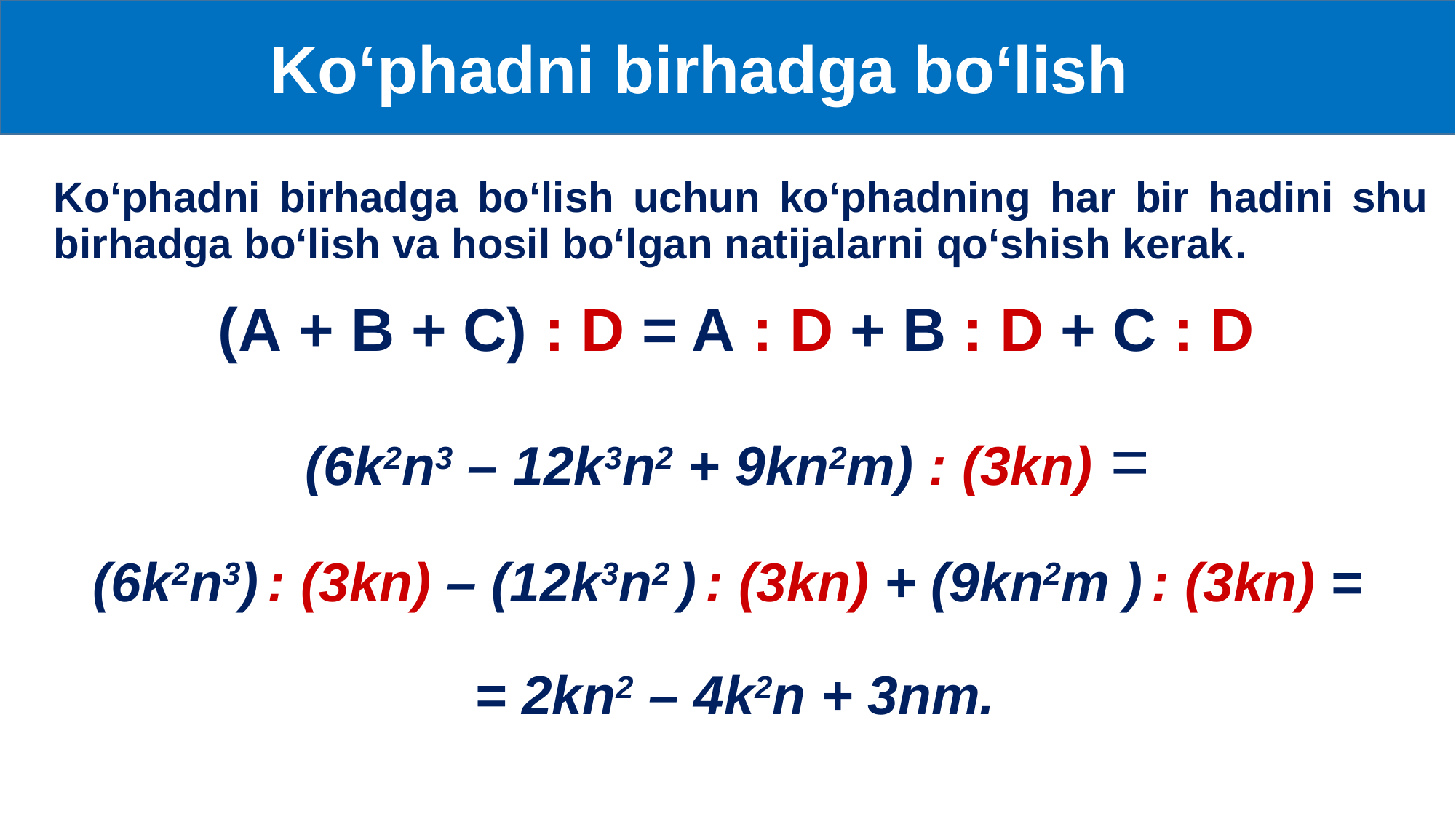

Ko‘phadni birhadga bo‘lish
	Ko‘phadni birhadga bo‘lish uchun ko‘phadning har bir hadini shu birhadga bo‘lish va hosil bo‘lgan natijalarni qo‘shish kerak.
 (А + B + C) : D = A : D + B : D + C : D
(6k2n3 – 12k3n2 + 9kn2m) : (3kn) =
(6k2n3) : (3kn) – (12k3n2 ) : (3kn) + (9kn2m ) : (3kn) =
 = 2kn2 – 4k2n + 3nm.